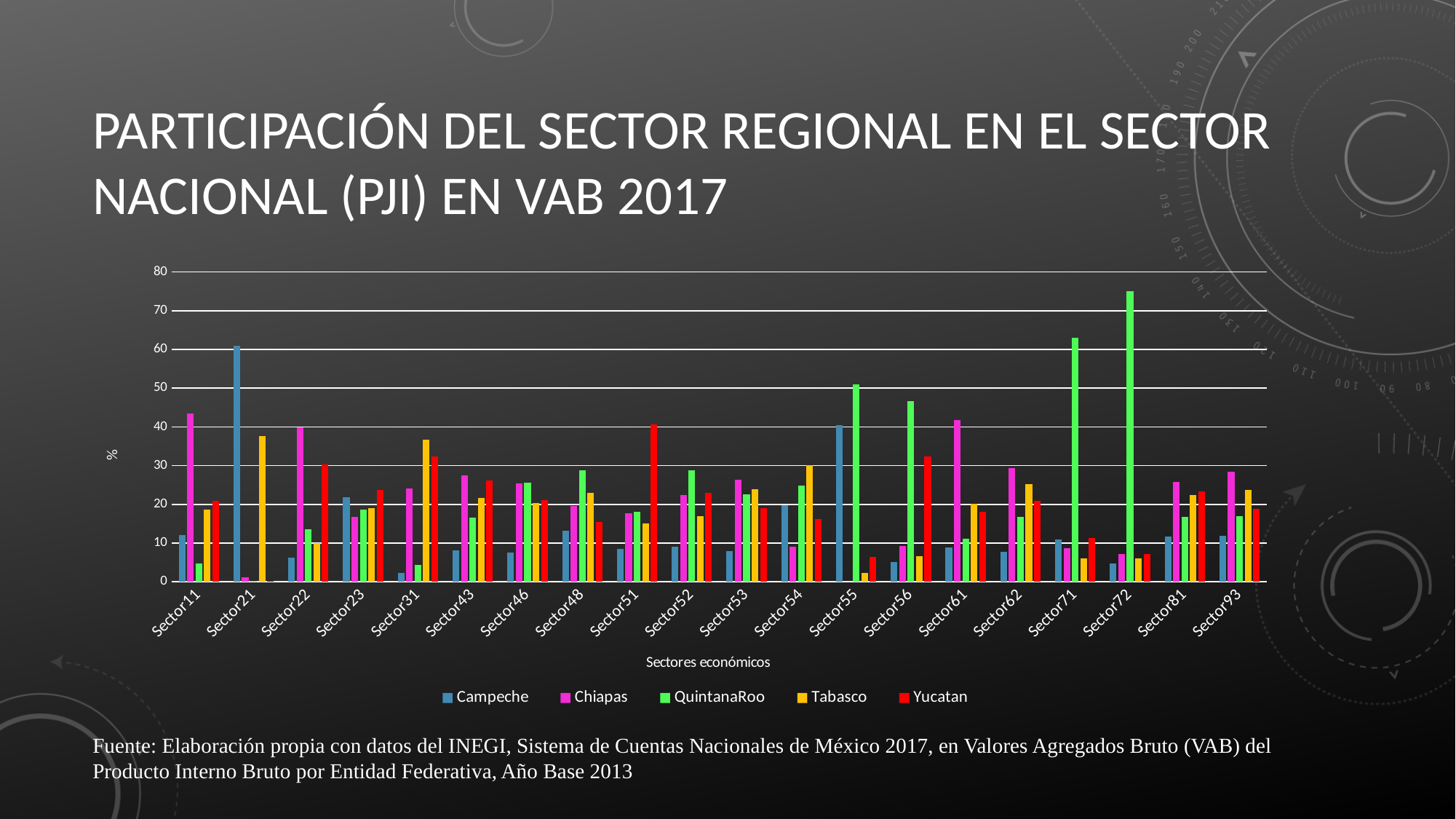

# Participación del sector regional en el sector nacional (Pji) en VAB 2017

### Chart

| Category | Campeche | Chiapas | QuintanaRoo | Tabasco | Yucatan |
|---|---|---|---|---|---|
| Sector11 | 12.09308 | 43.55729 | 4.74713 | 18.735 | 20.86747 |
| Sector21 | 60.9361 | 1.09561 | 0.21664 | 37.61355 | 0.13807 |
| Sector22 | 6.32117 | 39.9488 | 13.5618 | 9.91536 | 30.25284 |
| Sector23 | 21.87341 | 16.68355 | 18.69572 | 19.0487 | 23.6986 |
| Sector31 | 2.34604 | 24.06577 | 4.40514 | 36.74642 | 32.4366 |
| Sector43 | 8.17552 | 27.39973 | 16.56276 | 21.65442 | 26.20754 |
| Sector46 | 7.55738 | 25.37498 | 25.56184 | 20.38684 | 21.11893 |
| Sector48 | 13.10546 | 19.55395 | 28.8141 | 22.99255 | 15.53392 |
| Sector51 | 8.5426 | 17.62717 | 18.06181 | 15.06761 | 40.70079 |
| Sector52 | 9.07706 | 22.39471 | 28.77832 | 16.85282 | 22.89707 |
| Sector53 | 7.95135 | 26.43793 | 22.59996 | 23.95858 | 19.05215 |
| Sector54 | 19.85585 | 8.96457 | 24.90578 | 30.08762 | 16.18616 |
| Sector55 | 40.42553 | 0.0 | 50.97132 | 2.22016 | 6.38297 |
| Sector56 | 5.07591 | 9.29267 | 46.6609 | 6.52018 | 32.45031 |
| Sector61 | 8.92403 | 41.84516 | 11.18058 | 20.06438 | 17.98582 |
| Sector62 | 7.78325 | 29.28571 | 16.76108 | 25.24322 | 20.92672 |
| Sector71 | 11.00066 | 8.68124 | 63.08813 | 6.01391 | 11.21603 |
| Sector72 | 4.70326 | 7.2032 | 75.03751 | 5.959 | 7.09701 |
| Sector81 | 11.68286 | 25.80772 | 16.72463 | 22.37243 | 23.41234 |
| Sector93 | 11.93746 | 28.49356 | 16.92007 | 23.753 | 18.8959 |
Fuente: Elaboración propia con datos del INEGI, Sistema de Cuentas Nacionales de México 2017, en Valores Agregados Bruto (VAB) del Producto Interno Bruto por Entidad Federativa, Año Base 2013